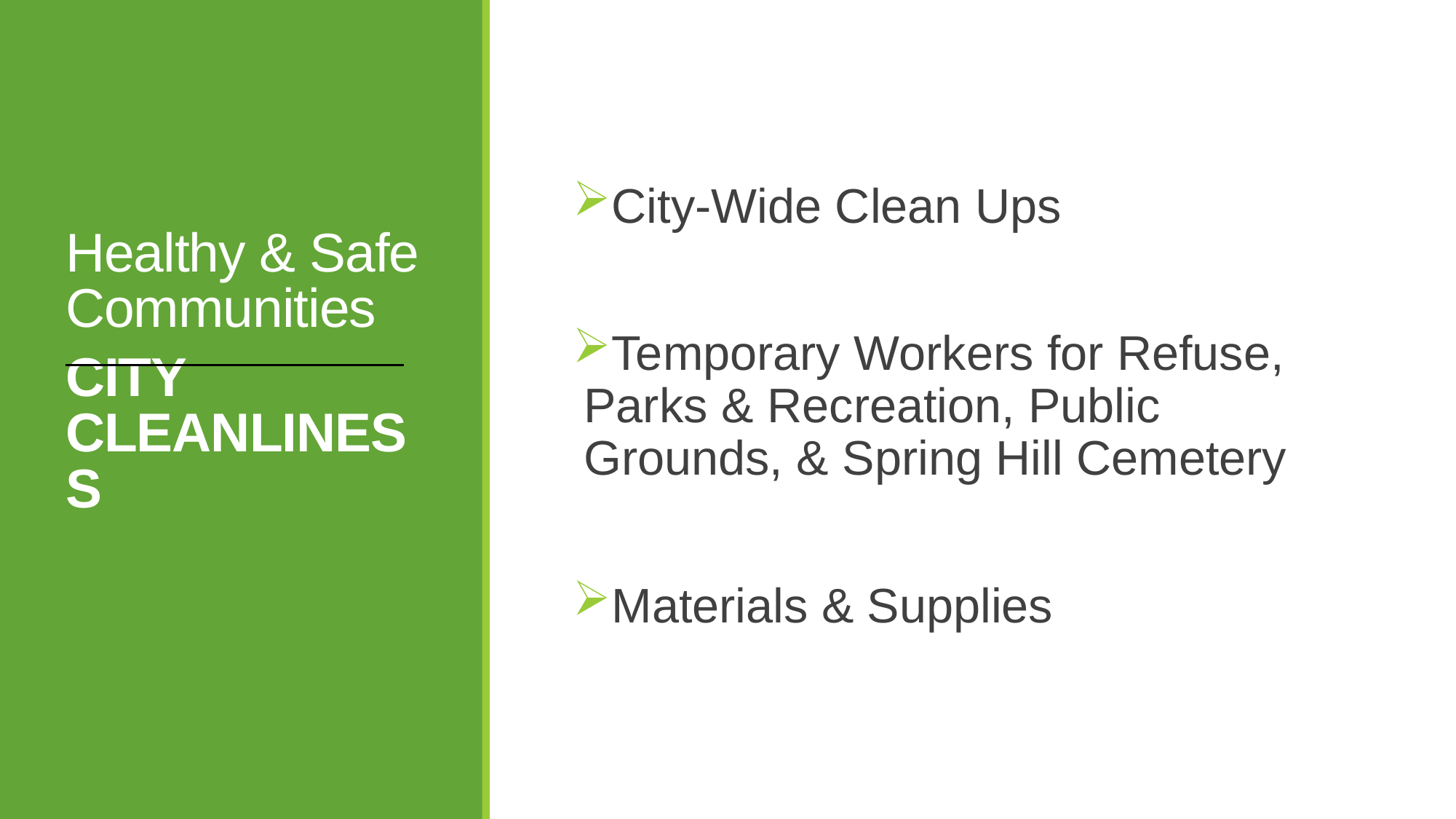

# Healthy & Safe Communities
City-Wide Clean Ups

Temporary Workers for Refuse, Parks & Recreation, Public Grounds, & Spring Hill Cemetery

Materials & Supplies
City Cleanliness